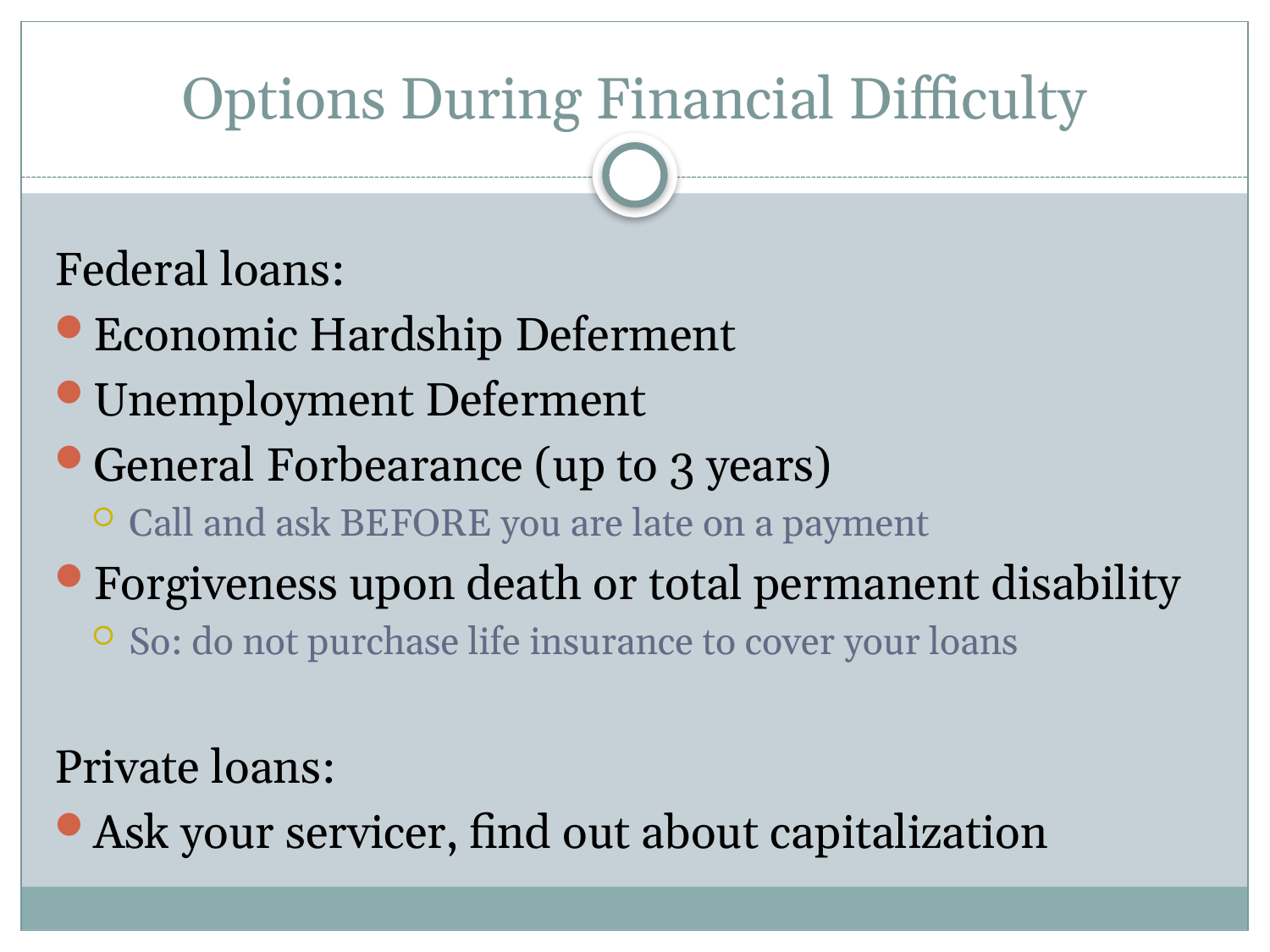

# Options During Financial Difficulty
Federal loans:
Economic Hardship Deferment
Unemployment Deferment
General Forbearance (up to 3 years)
Call and ask BEFORE you are late on a payment
Forgiveness upon death or total permanent disability
So: do not purchase life insurance to cover your loans

Private loans:
Ask your servicer, find out about capitalization